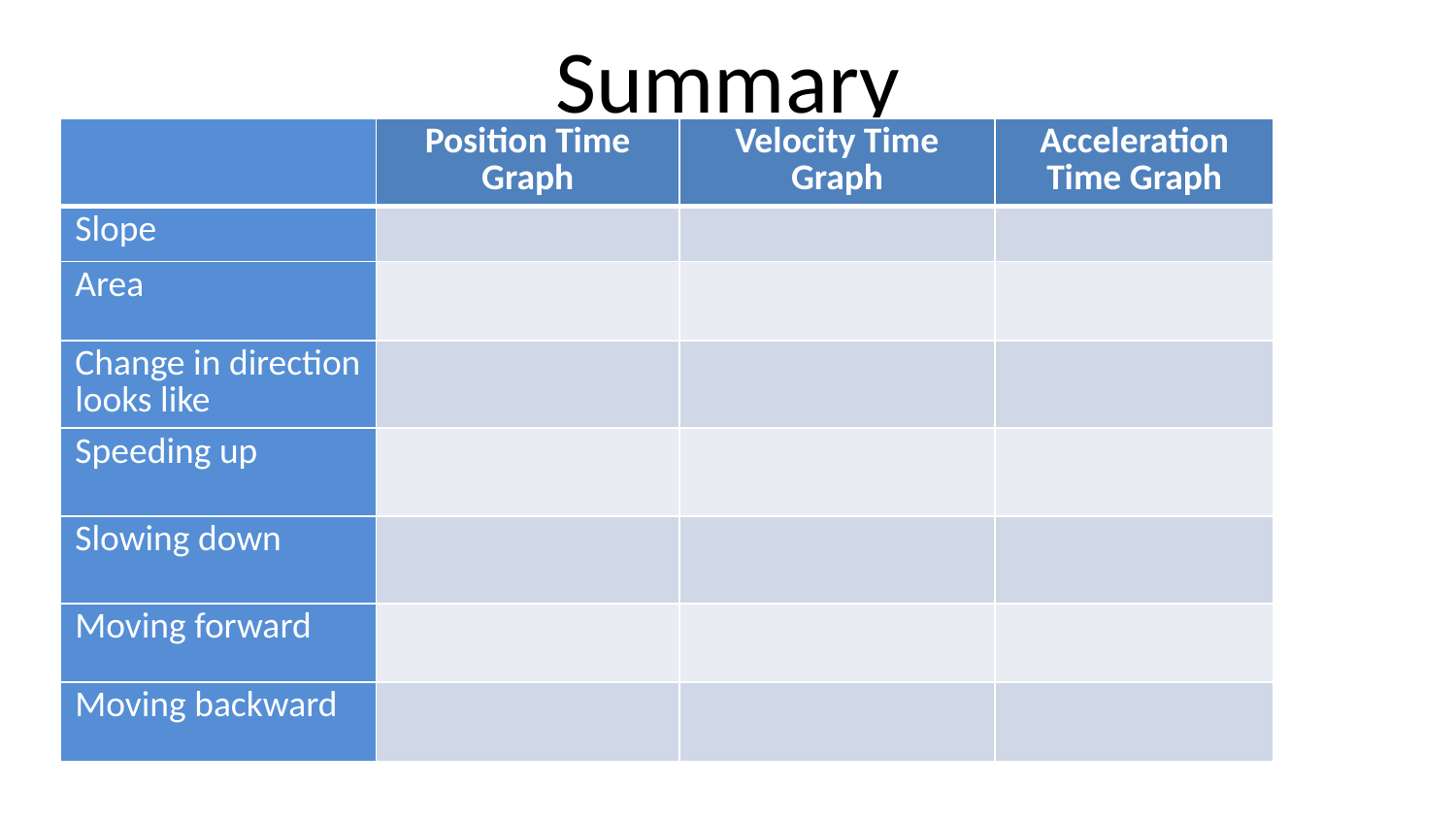

# Summary
|  | Position Time Graph | Velocity Time Graph | Acceleration Time Graph |
| --- | --- | --- | --- |
| Slope |  |  |  |
| Area |  |  |  |
| Change in direction looks like |  |  |  |
| Speeding up |  |  |  |
| Slowing down |  |  |  |
| Moving forward |  |  |  |
| Moving backward |  |  |  |